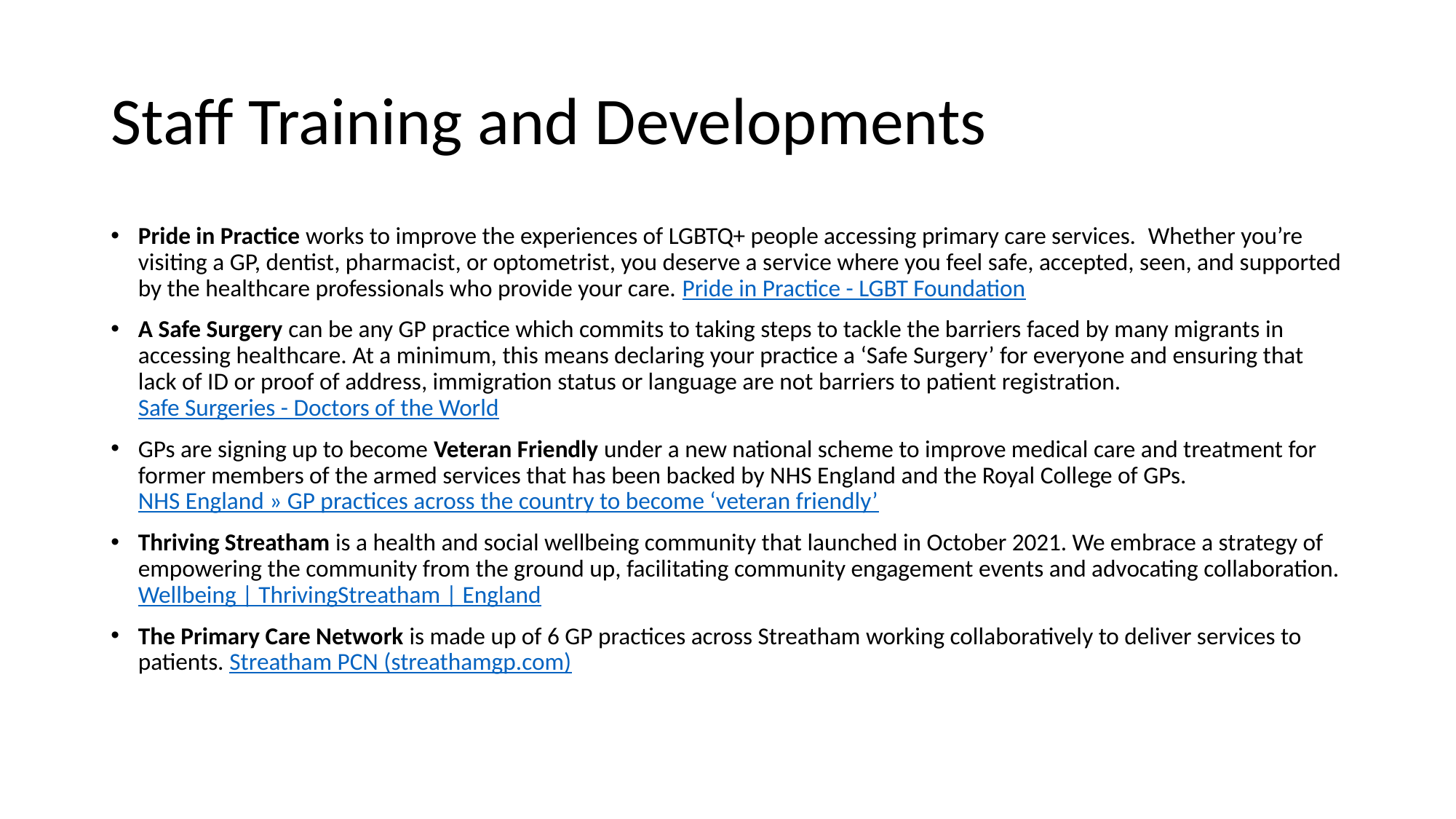

# Staff Training and Developments
Pride in Practice works to improve the experiences of LGBTQ+ people accessing primary care services.  Whether you’re visiting a GP, dentist, pharmacist, or optometrist, you deserve a service where you feel safe, accepted, seen, and supported by the healthcare professionals who provide your care. Pride in Practice - LGBT Foundation
A Safe Surgery can be any GP practice which commits to taking steps to tackle the barriers faced by many migrants in accessing healthcare. At a minimum, this means declaring your practice a ‘Safe Surgery’ for everyone and ensuring that lack of ID or proof of address, immigration status or language are not barriers to patient registration. Safe Surgeries - Doctors of the World
GPs are signing up to become Veteran Friendly under a new national scheme to improve medical care and treatment for former members of the armed services that has been backed by NHS England and the Royal College of GPs. NHS England » GP practices across the country to become ‘veteran friendly’
Thriving Streatham is a health and social wellbeing community that launched in October 2021. We embrace a strategy of empowering the community from the ground up, facilitating community engagement events and advocating collaboration. Wellbeing | ThrivingStreatham | England
The Primary Care Network is made up of 6 GP practices across Streatham working collaboratively to deliver services to patients. Streatham PCN (streathamgp.com)